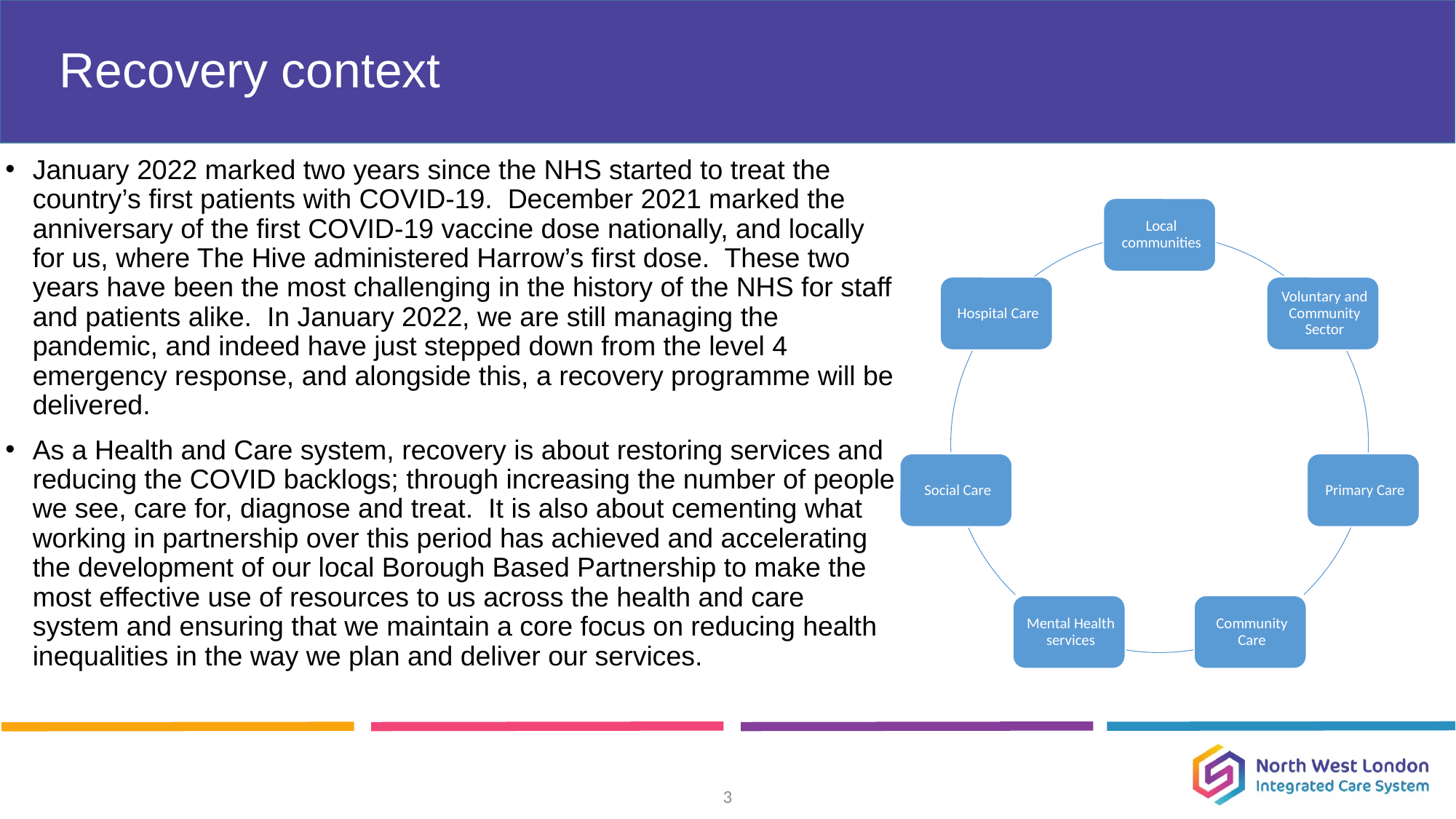

# Recovery context
January 2022 marked two years since the NHS started to treat the country’s first patients with COVID-19.  December 2021 marked the anniversary of the first COVID-19 vaccine dose nationally, and locally for us, where The Hive administered Harrow’s first dose.  These two years have been the most challenging in the history of the NHS for staff and patients alike.  In January 2022, we are still managing the pandemic, and indeed have just stepped down from the level 4 emergency response, and alongside this, a recovery programme will be delivered.
As a Health and Care system, recovery is about restoring services and reducing the COVID backlogs; through increasing the number of people we see, care for, diagnose and treat.  It is also about cementing what working in partnership over this period has achieved and accelerating the development of our local Borough Based Partnership to make the most effective use of resources to us across the health and care system and ensuring that we maintain a core focus on reducing health inequalities in the way we plan and deliver our services.
Local communities
Voluntary and Community Sector
Primary Care
Community Care
Mental Health services
Social Care
Hospital Care
3